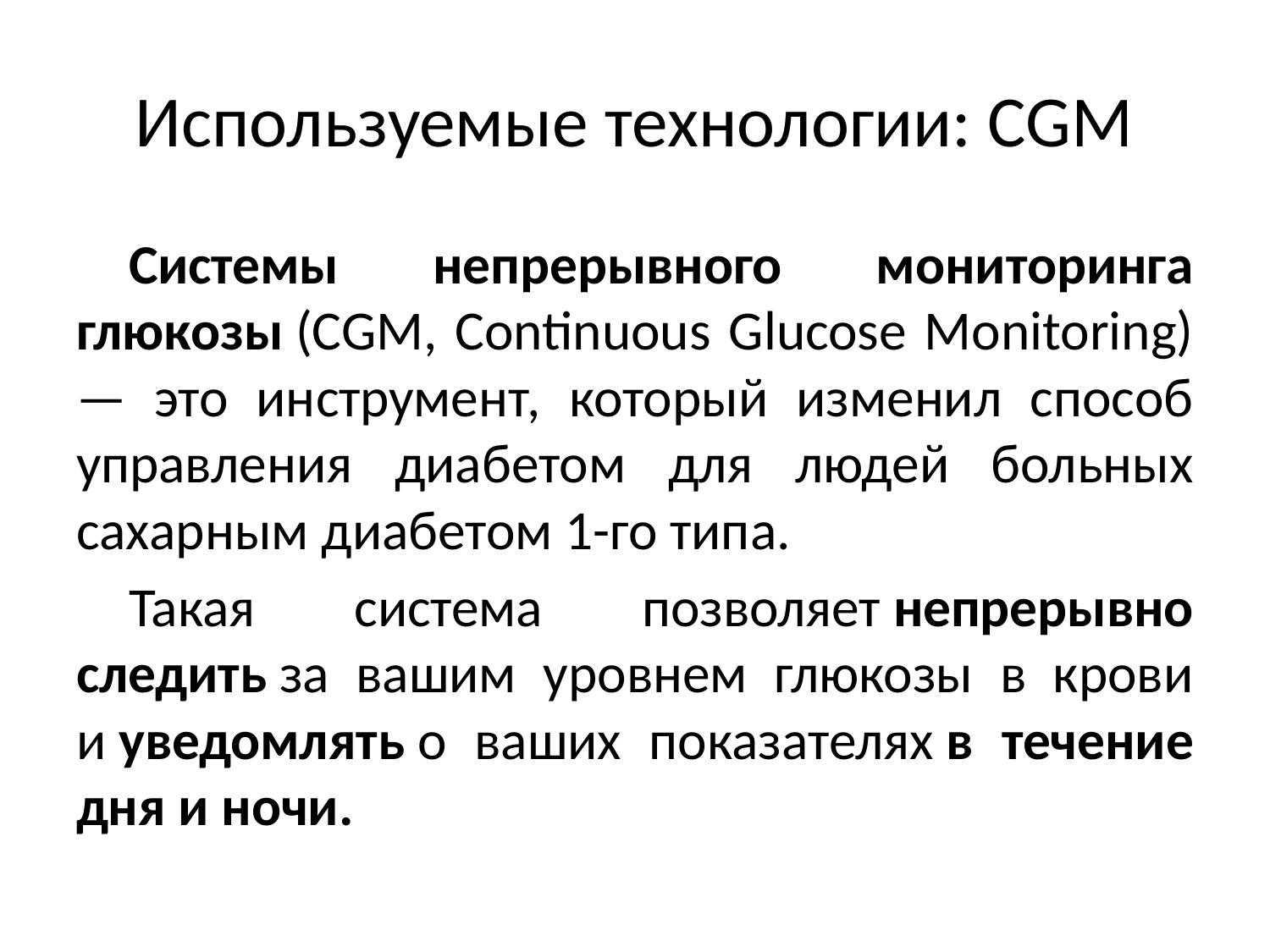

# Используемые технологии: CGM
Системы непрерывного мониторинга глюкозы (CGM, Continuous Glucose Monitoring) — это инструмент, который изменил способ управления диабетом для людей больных сахарным диабетом 1-го типа.
Такая система позволяет непрерывно следить за вашим уровнем глюкозы в крови и уведомлять о ваших показателях в течение дня и ночи.